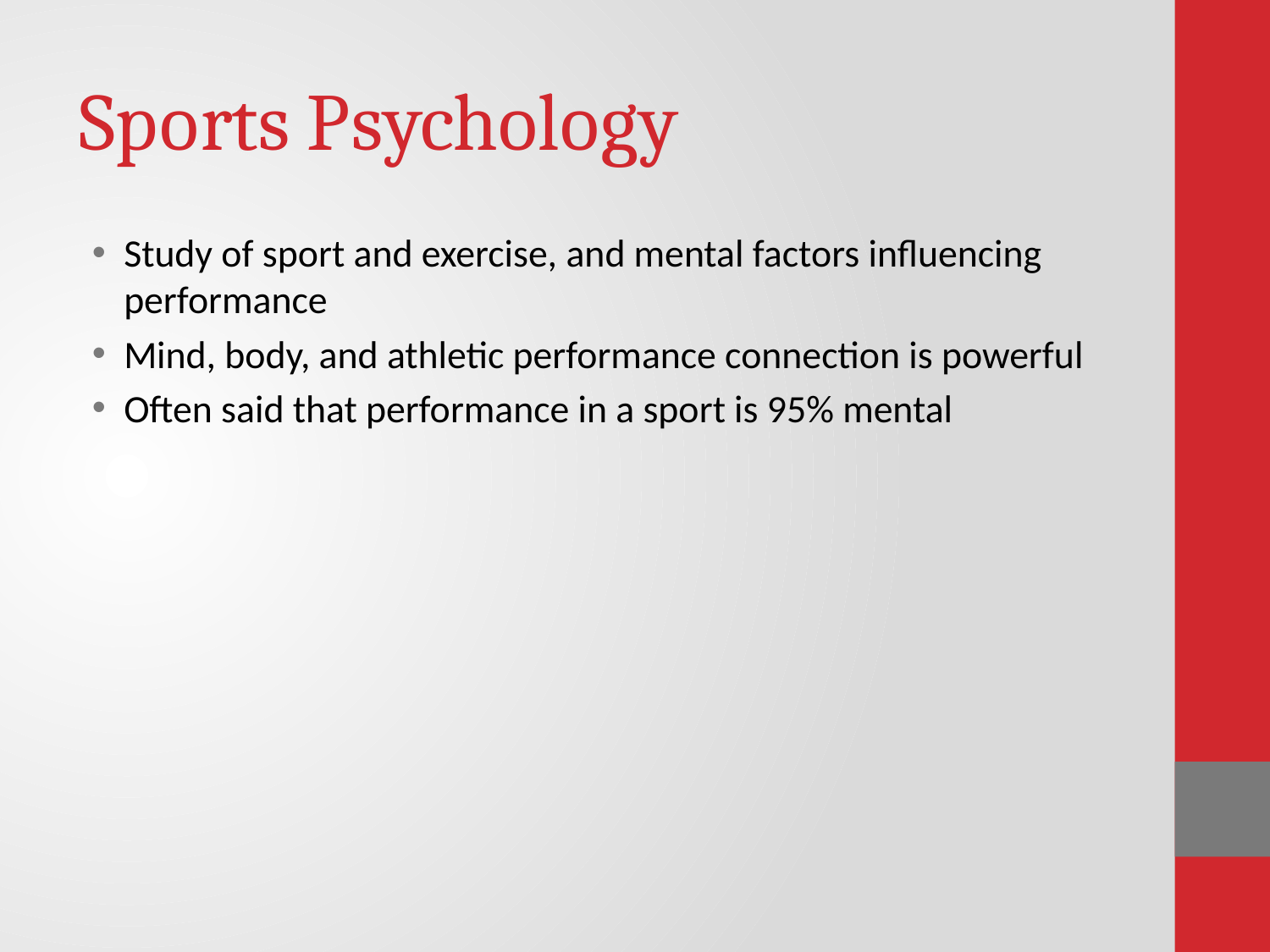

# Sports Psychology
Study of sport and exercise, and mental factors influencing performance
Mind, body, and athletic performance connection is powerful
Often said that performance in a sport is 95% mental